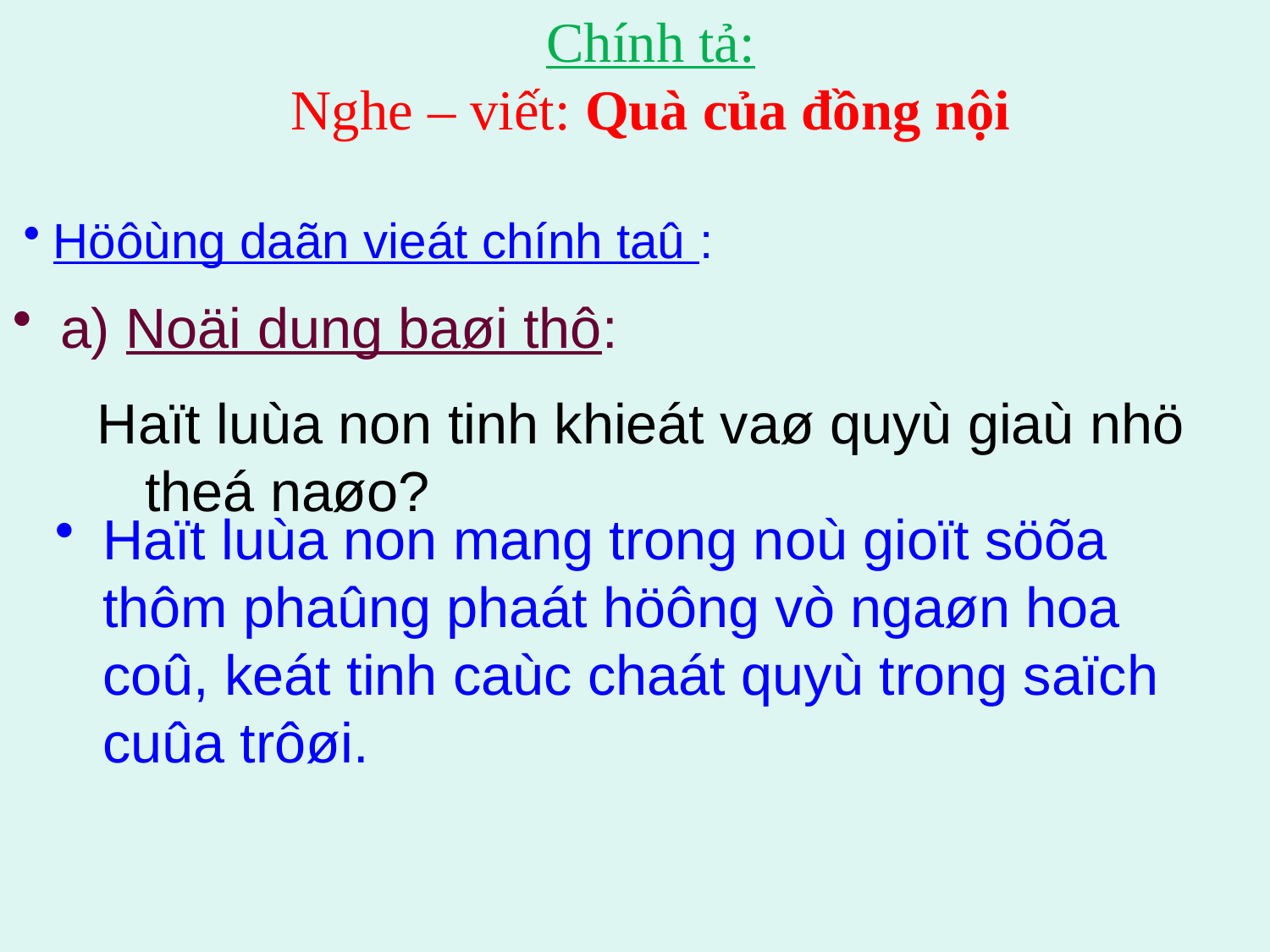

Chính tả:
Nghe – viết: Quà của đồng nội
Höôùng daãn vieát chính taû :
a) Noäi dung baøi thô:
Haït luùa non tinh khieát vaø quyù giaù nhö theá naøo?
Haït luùa non mang trong noù gioït söõa thôm phaûng phaát höông vò ngaøn hoa coû, keát tinh caùc chaát quyù trong saïch cuûa trôøi.